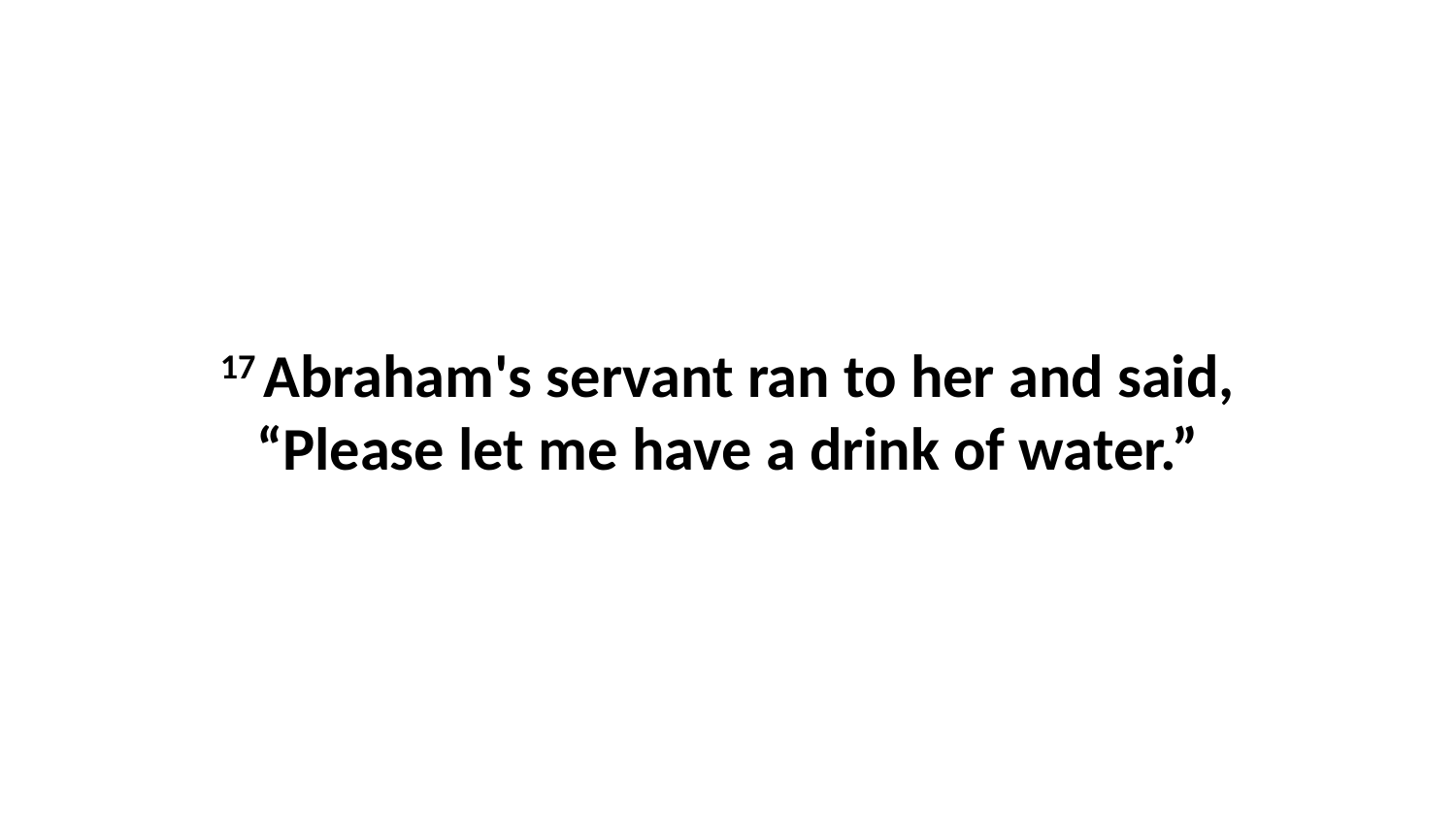

17 Abraham's servant ran to her and said, “Please let me have a drink of water.”